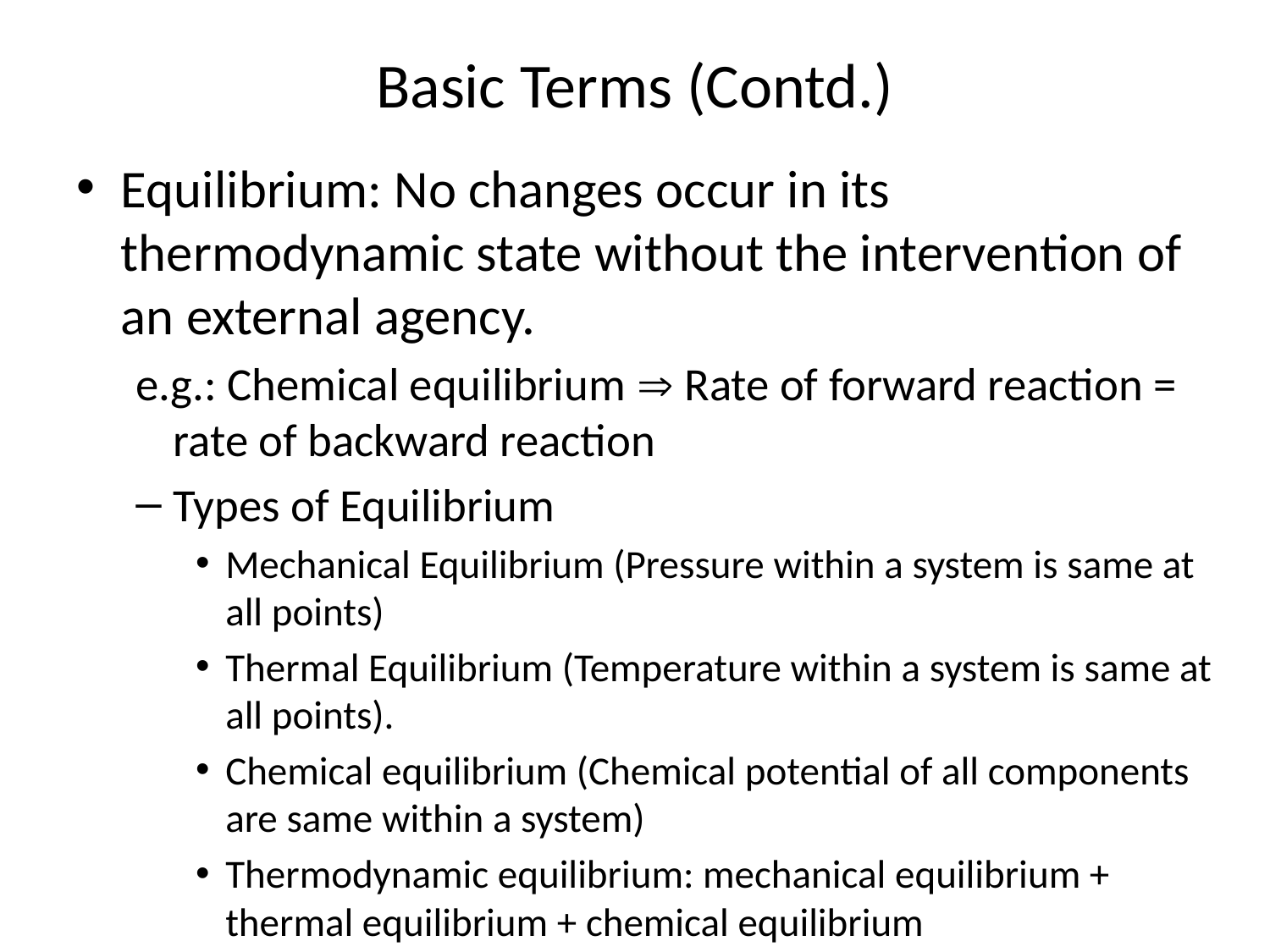

# Basic Terms (Contd.)
Equilibrium: No changes occur in its thermodynamic state without the intervention of an external agency.
e.g.: Chemical equilibrium ⇒ Rate of forward reaction = rate of backward reaction
Types of Equilibrium
Mechanical Equilibrium (Pressure within a system is same at all points)
Thermal Equilibrium (Temperature within a system is same at all points).
Chemical equilibrium (Chemical potential of all components are same within a system)
Thermodynamic equilibrium: mechanical equilibrium + thermal equilibrium + chemical equilibrium